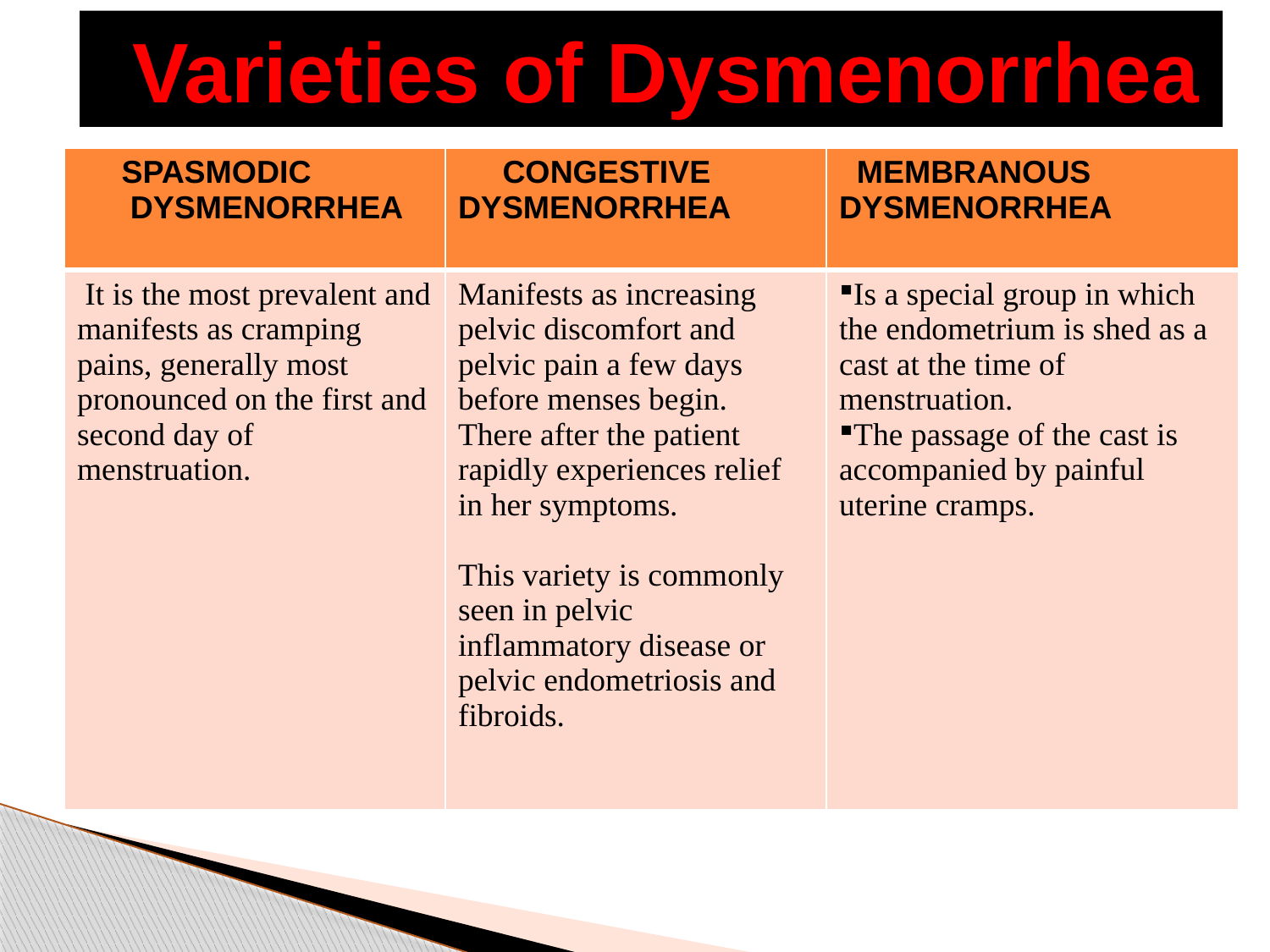

# Varieties of Dysmenorrhea
| SPASMODIC DYSMENORRHEA | CONGESTIVE DYSMENORRHEA | MEMBRANOUS DYSMENORRHEA |
| --- | --- | --- |
| It is the most prevalent and manifests as cramping pains, generally most pronounced on the first and second day of menstruation. | Manifests as increasing pelvic discomfort and pelvic pain a few days before menses begin. There after the patient rapidly experiences relief in her symptoms. This variety is commonly seen in pelvic inflammatory disease or pelvic endometriosis and fibroids. | Is a special group in which the endometrium is shed as a cast at the time of menstruation. The passage of the cast is accompanied by painful uterine cramps. |